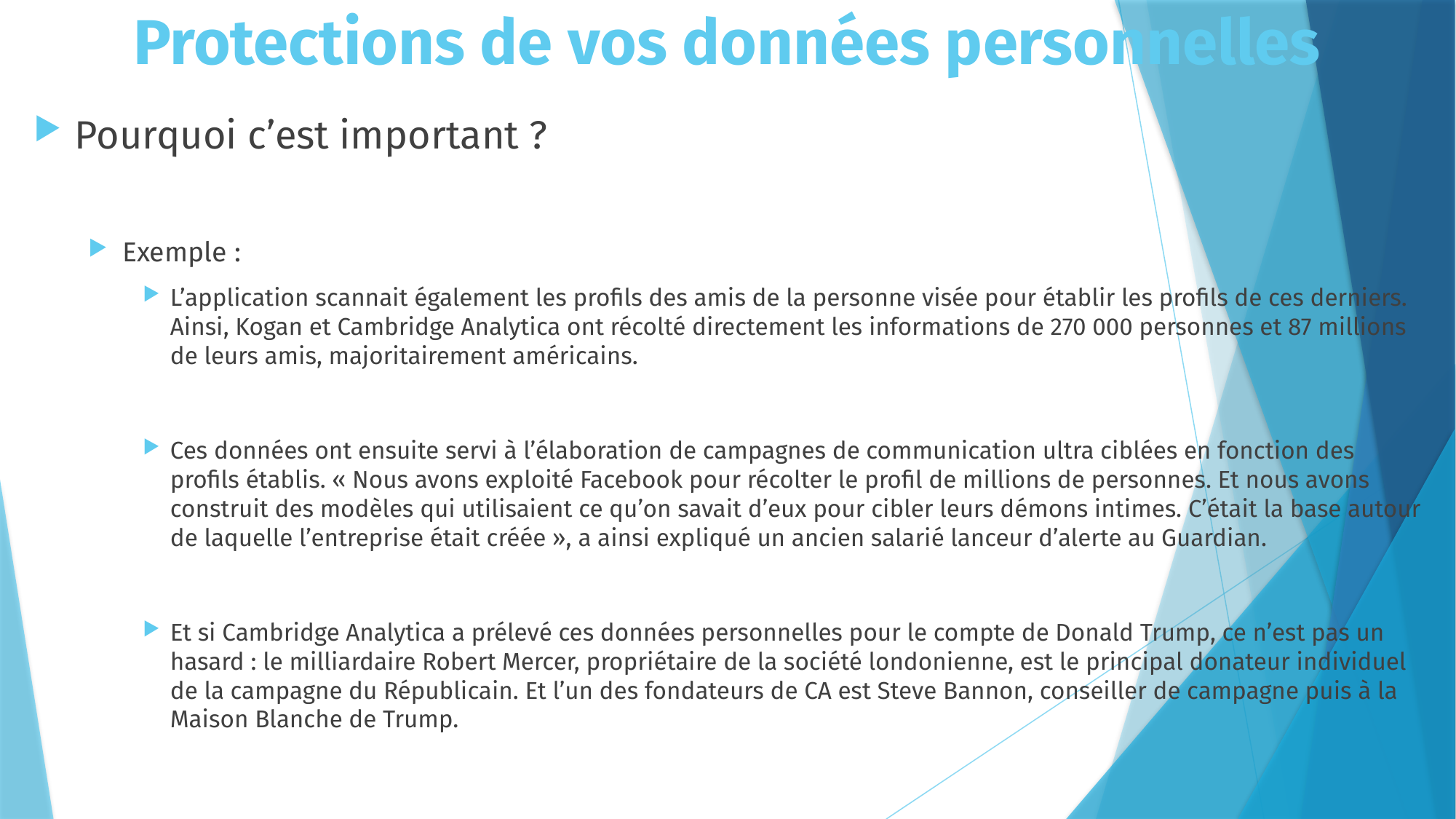

# Protections de vos données personnelles
Pourquoi c’est important ?

Exemple :
L’application scannait également les profils des amis de la personne visée pour établir les profils de ces derniers. Ainsi, Kogan et Cambridge Analytica ont récolté directement les informations de 270 000 personnes et 87 millions de leurs amis, majoritairement américains.

Ces données ont ensuite servi à l’élaboration de campagnes de communication ultra ciblées en fonction des profils établis. « Nous avons exploité Facebook pour récolter le profil de millions de personnes. Et nous avons construit des modèles qui utilisaient ce qu’on savait d’eux pour cibler leurs démons intimes. C’était la base autour de laquelle l’entreprise était créée », a ainsi expliqué un ancien salarié lanceur d’alerte au Guardian.

Et si Cambridge Analytica a prélevé ces données personnelles pour le compte de Donald Trump, ce n’est pas un hasard : le milliardaire Robert Mercer, propriétaire de la société londonienne, est le principal donateur individuel de la campagne du Républicain. Et l’un des fondateurs de CA est Steve Bannon, conseiller de campagne puis à la Maison Blanche de Trump.